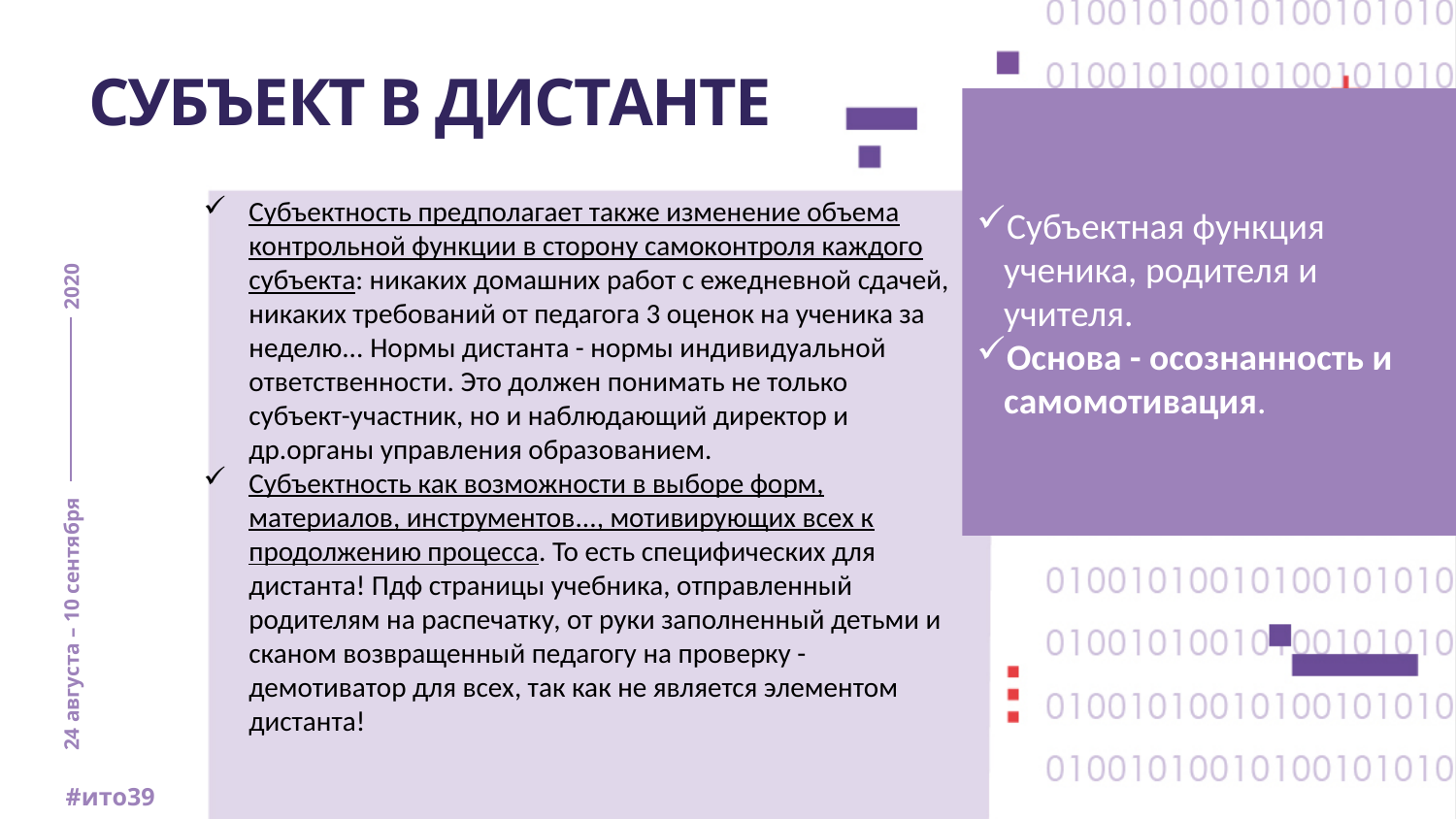

Субъект в дистанте
Субъектная функция ученика, родителя и учителя.
Основа - осознанность и самомотивация.
Субъектность предполагает также изменение объема контрольной функции в сторону самоконтроля каждого субъекта: никаких домашних работ с ежедневной сдачей, никаких требований от педагога 3 оценок на ученика за неделю... Нормы дистанта - нормы индивидуальной ответственности. Это должен понимать не только субъект-участник, но и наблюдающий директор и др.органы управления образованием.
Субъектность как возможности в выборе форм, материалов, инструментов..., мотивирующих всех к продолжению процесса. То есть специфических для дистанта! Пдф страницы учебника, отправленный родителям на распечатку, от руки заполненный детьми и сканом возвращенный педагогу на проверку - демотиватор для всех, так как не является элементом дистанта!

2020
24 августа – 10 сентября
#ито39